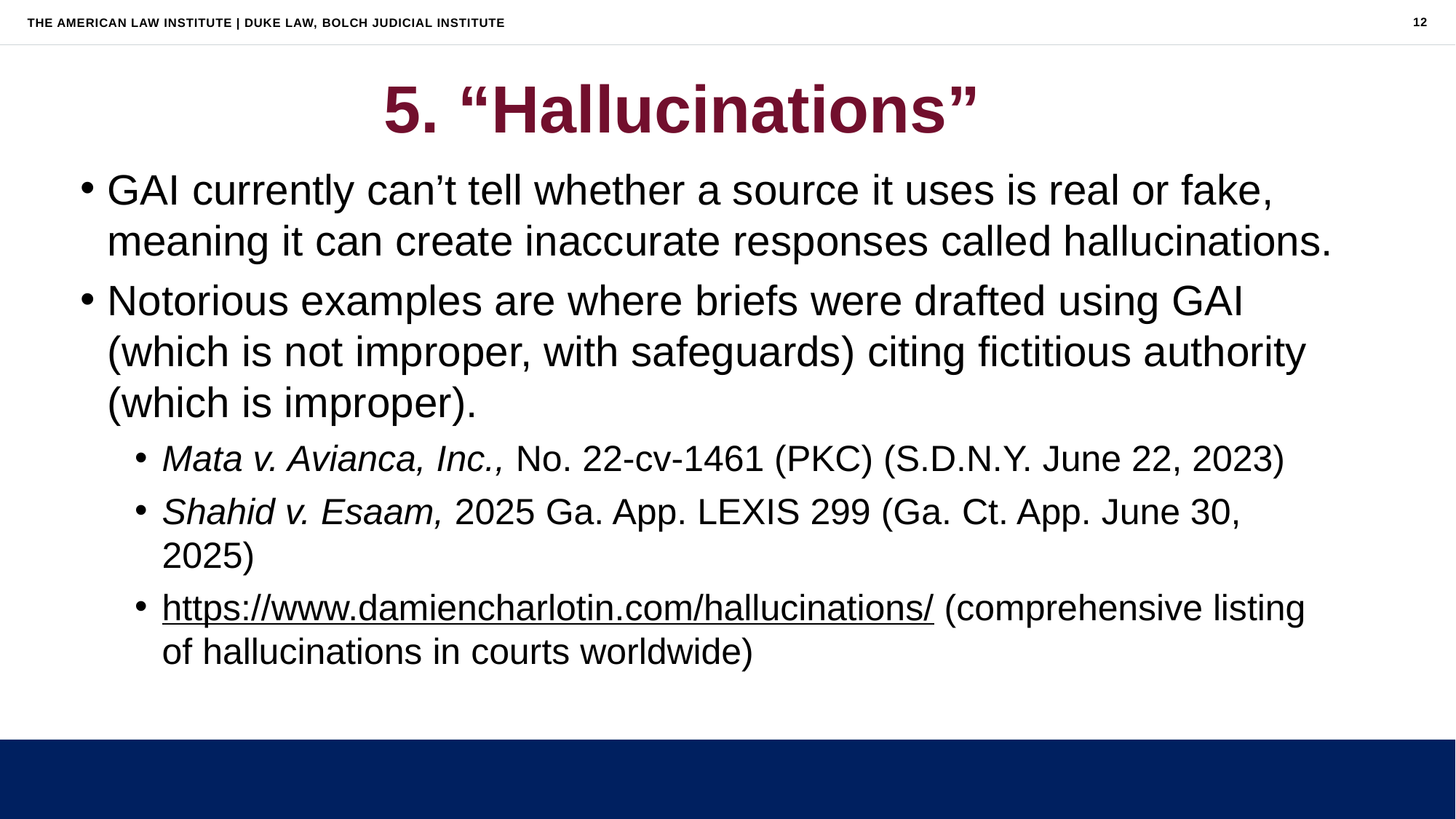

12
# 5. “Hallucinations”
GAI currently can’t tell whether a source it uses is real or fake, meaning it can create inaccurate responses called hallucinations.
Notorious examples are where briefs were drafted using GAI (which is not improper, with safeguards) citing fictitious authority (which is improper).
Mata v. Avianca, Inc., No. 22-cv-1461 (PKC) (S.D.N.Y. June 22, 2023)
Shahid v. Esaam, 2025 Ga. App. LEXIS 299 (Ga. Ct. App. June 30, 2025)
https://www.damiencharlotin.com/hallucinations/ (comprehensive listing of hallucinations in courts worldwide)